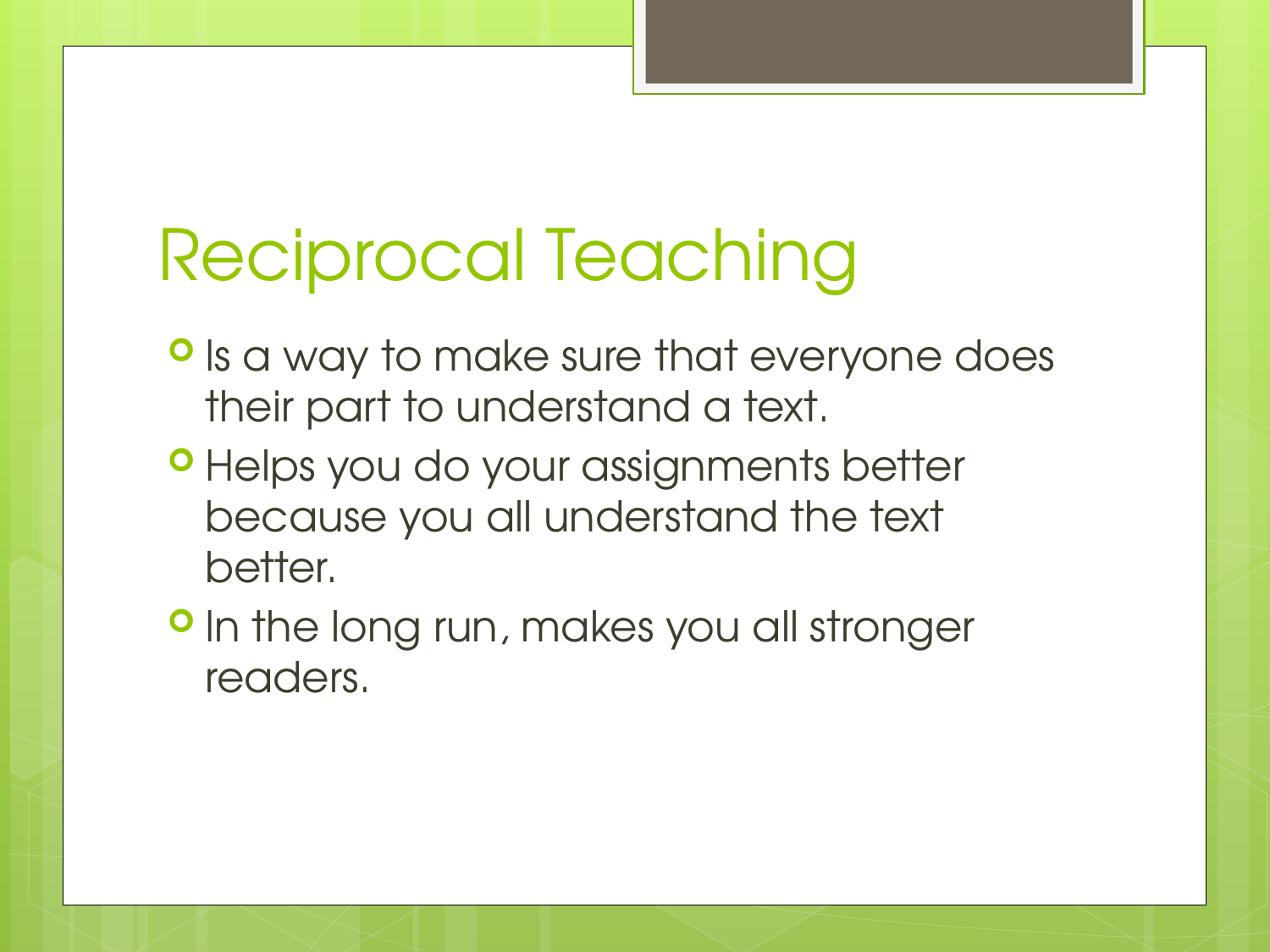

# Reciprocal Teaching
Is a way to make sure that everyone does their part to understand a text.
Helps you do your assignments better because you all understand the text better.
In the long run, makes you all stronger readers.